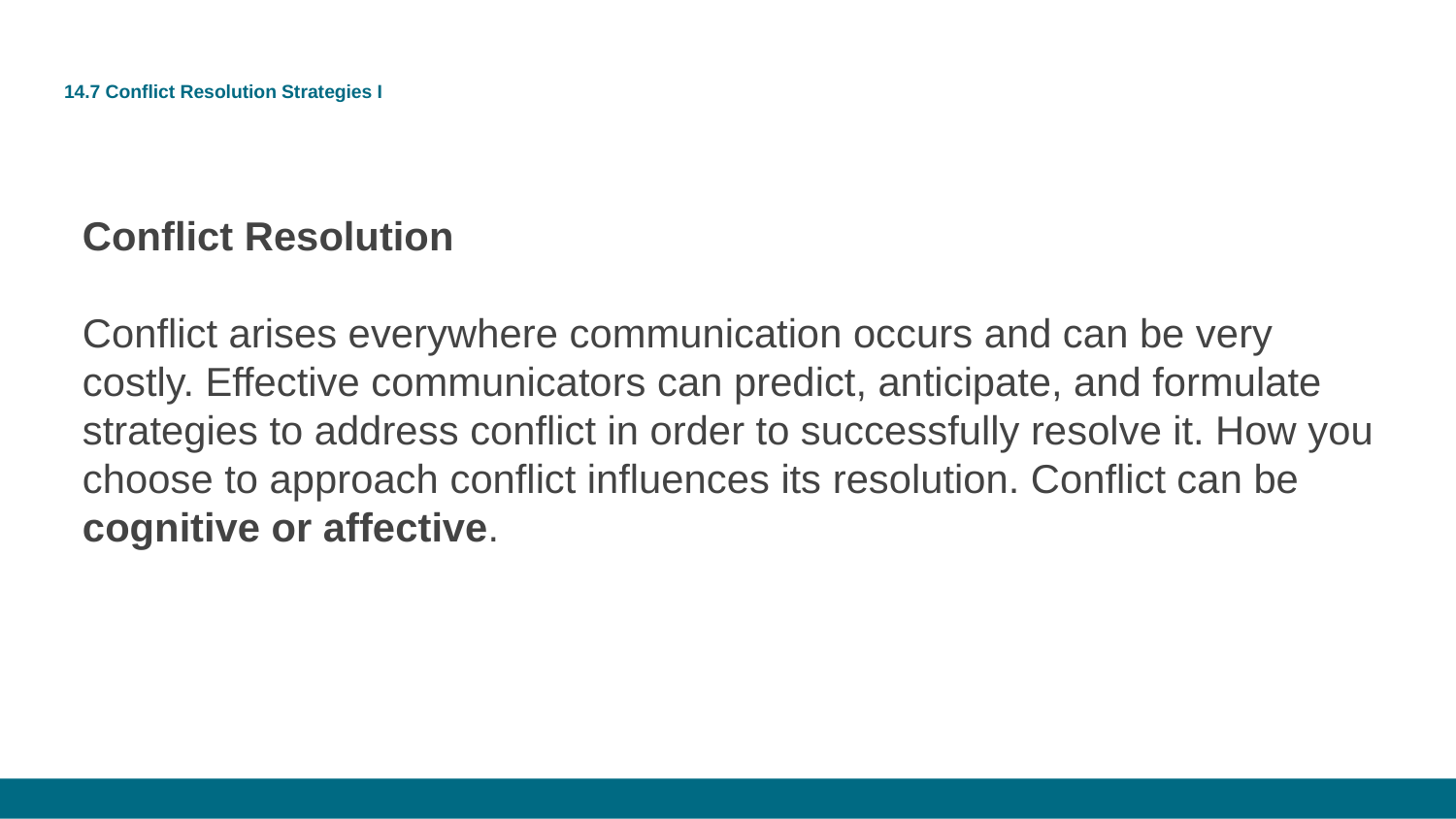

# 14.7 Conflict Resolution Strategies I
Conflict Resolution
Conflict arises everywhere communication occurs and can be very costly. Effective communicators can predict, anticipate, and formulate strategies to address conflict in order to successfully resolve it. How you choose to approach conflict influences its resolution. Conflict can be cognitive or affective.